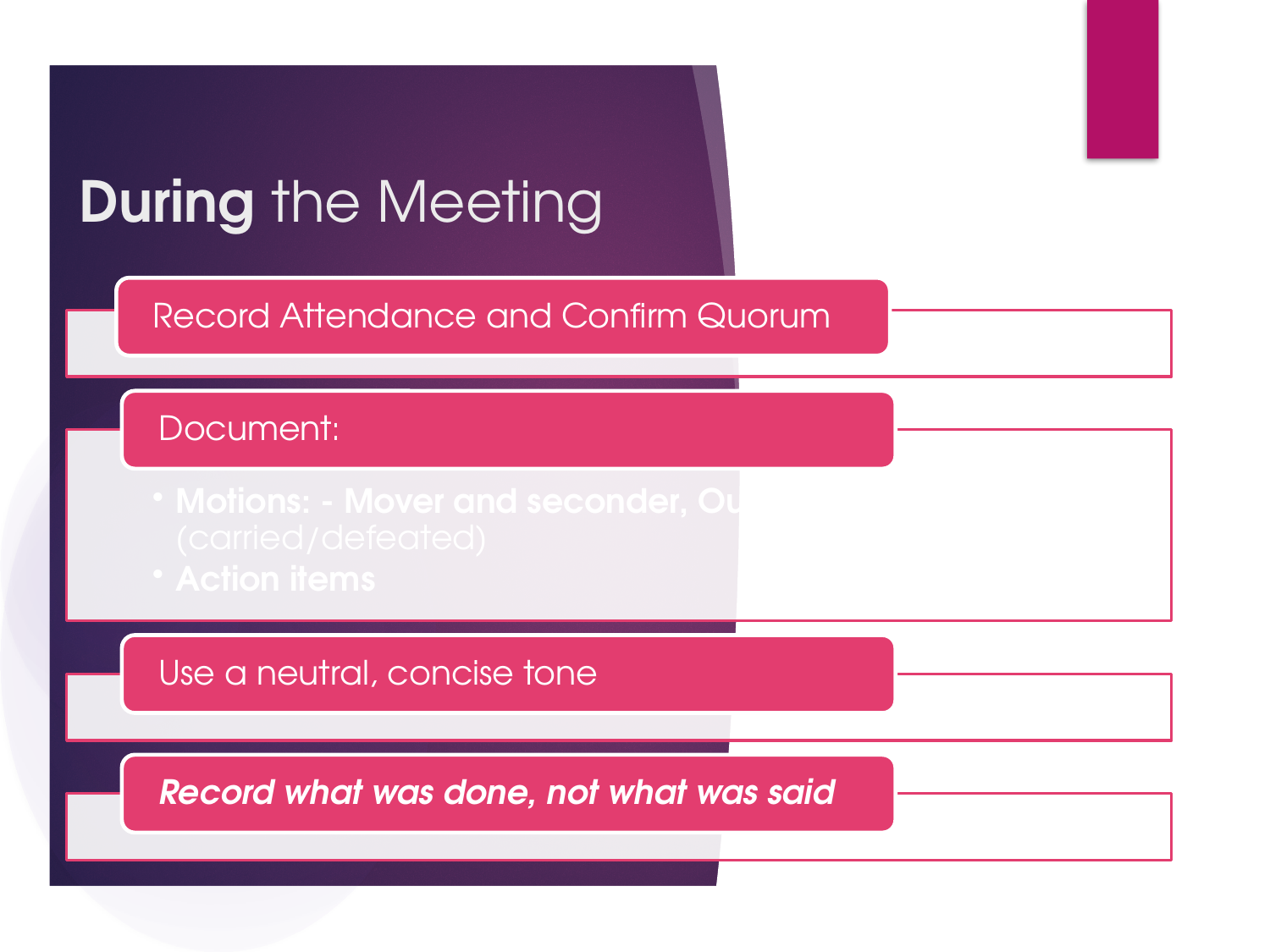

# During the Meeting

Record Attendance and Confirm Quorum
Motions: - Mover and seconder, Outcome (carried/defeated)
Action items
Document:
Use a neutral, concise tone
Record what was done, not what was said